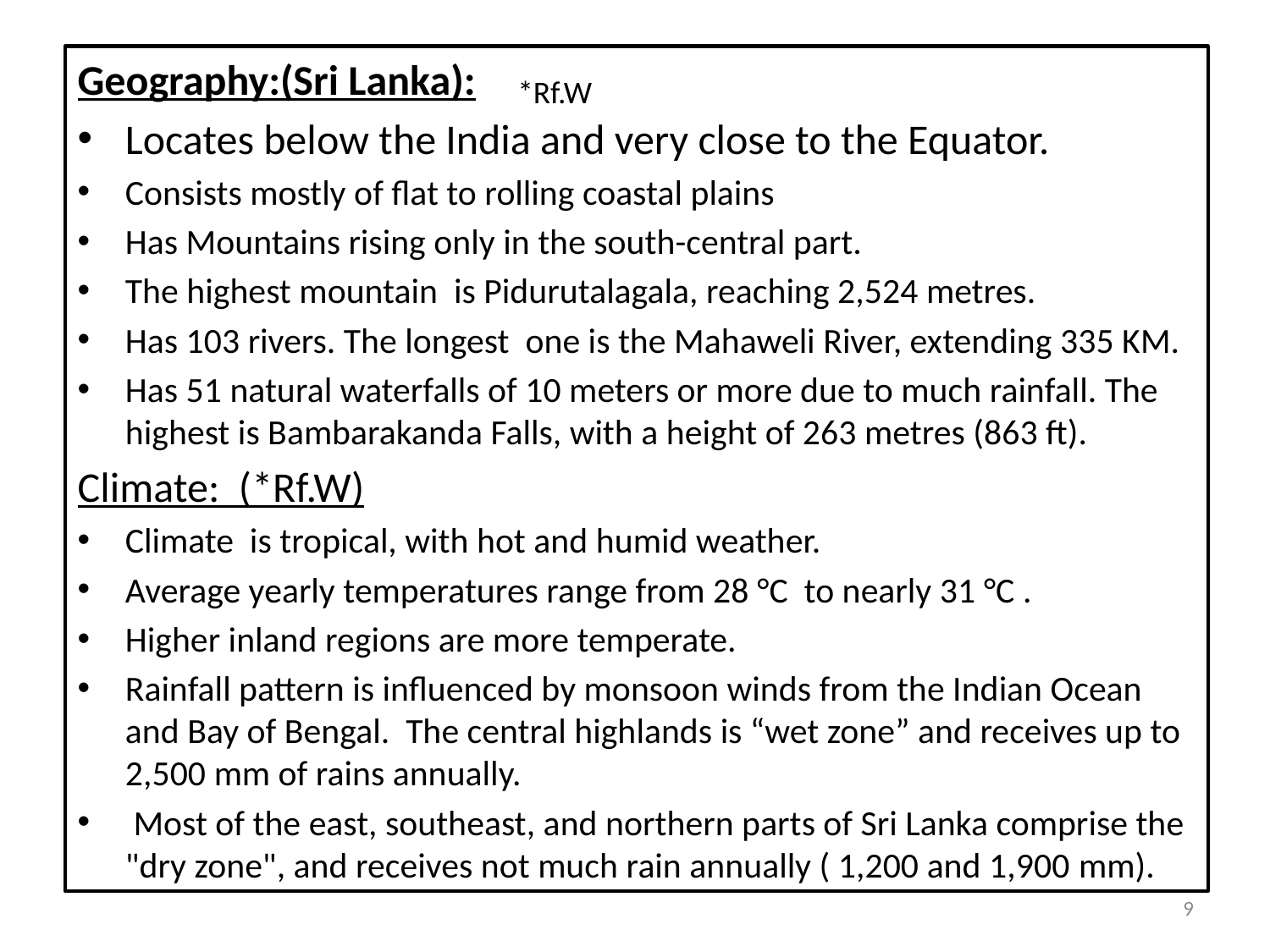

Geography:(Sri Lanka):
Locates below the India and very close to the Equator.
Consists mostly of flat to rolling coastal plains
Has Mountains rising only in the south-central part.
The highest mountain  is Pidurutalagala, reaching 2,524 metres.
Has 103 rivers. The longest  one is the Mahaweli River, extending 335 KM.
Has 51 natural waterfalls of 10 meters or more due to much rainfall. The highest is Bambarakanda Falls, with a height of 263 metres (863 ft).
Climate:  (*Rf.W)
Climate  is tropical, with hot and humid weather.
Average yearly temperatures range from 28 °C  to nearly 31 °C .
Higher inland regions are more temperate.
Rainfall pattern is influenced by monsoon winds from the Indian Ocean and Bay of Bengal.  The central highlands is “wet zone” and receives up to 2,500 mm of rains annually.
 Most of the east, southeast, and northern parts of Sri Lanka comprise the "dry zone", and receives not much rain annually ( 1,200 and 1,900 mm).
*Rf.W
9